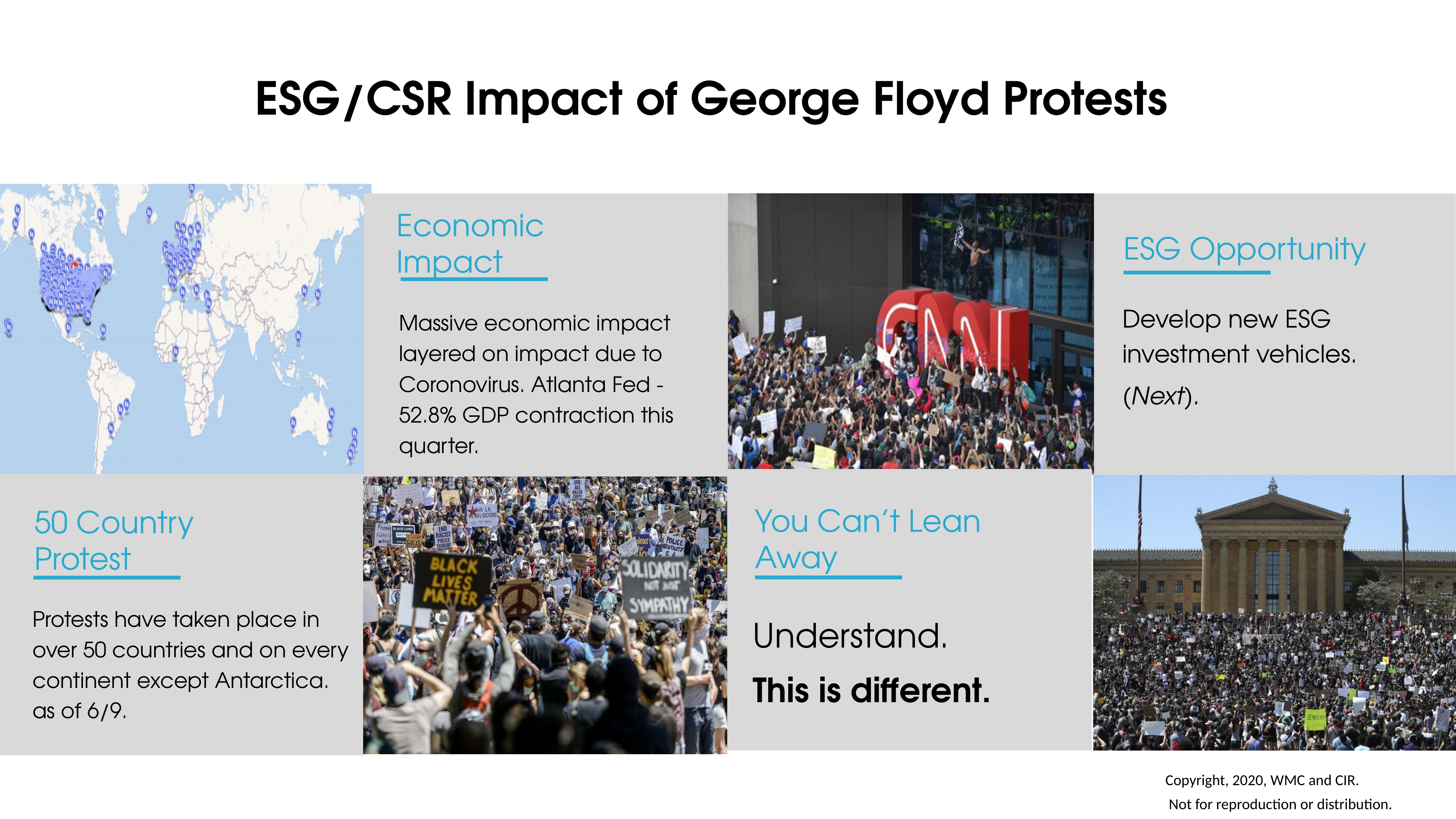

ESG/CSR Impact of George Floyd Protests

ESG Opportunity

Develop new ESG investment vehicles.
(Next).
Economic Impact

Massive economic impact layered on impact due to Coronovirus. Atlanta Fed - 52.8% GDP contraction this quarter.

You Can’t Lean Away

Understand.
This is different.
50 Country Protest

Protests have taken place in over 50 countries and on every continent except Antarctica. as of 6/9.
Copyright, 2020, WMC and CIR.
 Not for reproduction or distribution.